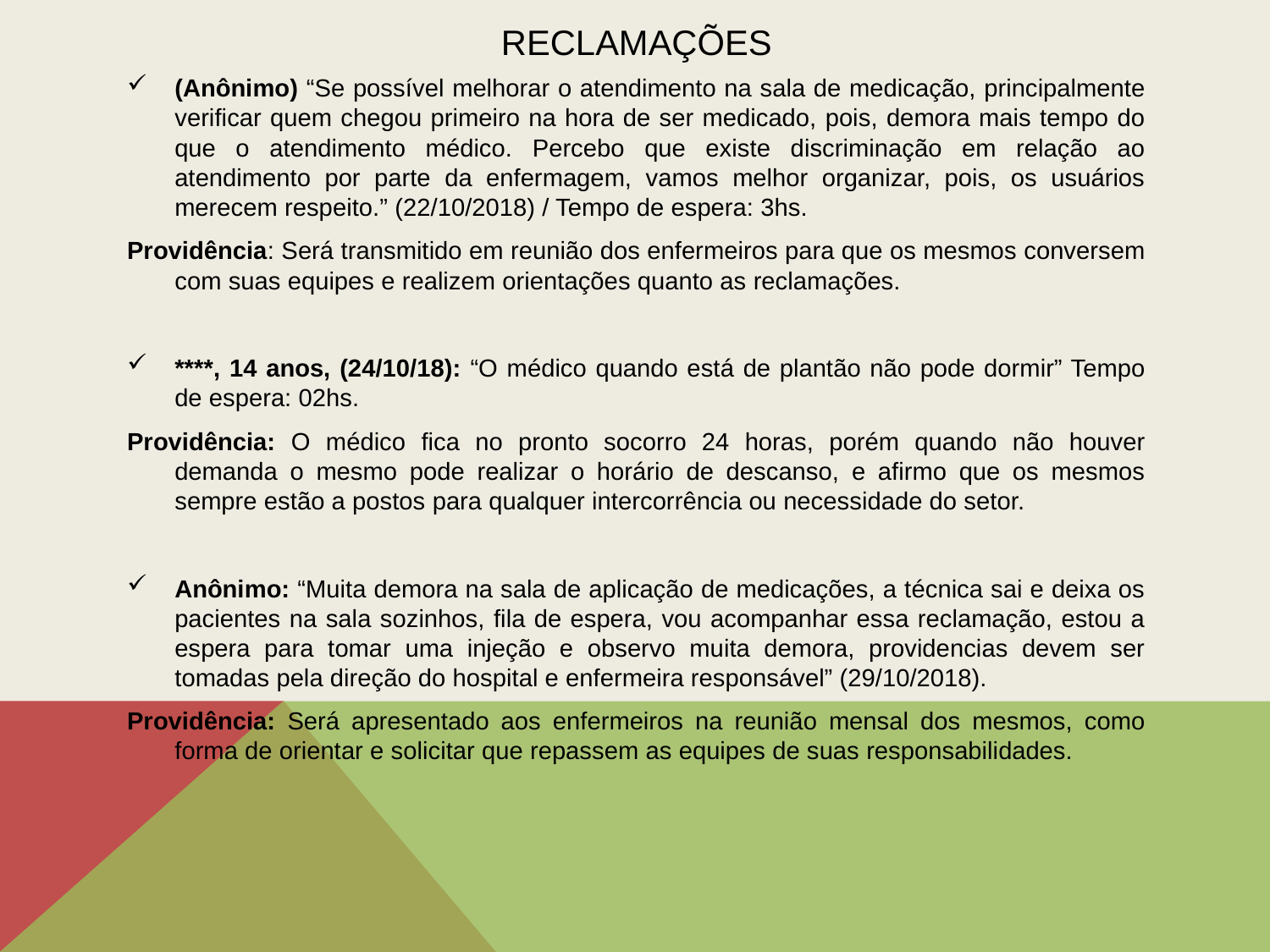

# Reclamações
(Anônimo) “Se possível melhorar o atendimento na sala de medicação, principalmente verificar quem chegou primeiro na hora de ser medicado, pois, demora mais tempo do que o atendimento médico. Percebo que existe discriminação em relação ao atendimento por parte da enfermagem, vamos melhor organizar, pois, os usuários merecem respeito.” (22/10/2018) / Tempo de espera: 3hs.
Providência: Será transmitido em reunião dos enfermeiros para que os mesmos conversem com suas equipes e realizem orientações quanto as reclamações.

****, 14 anos, (24/10/18): “O médico quando está de plantão não pode dormir” Tempo de espera: 02hs.
Providência: O médico fica no pronto socorro 24 horas, porém quando não houver demanda o mesmo pode realizar o horário de descanso, e afirmo que os mesmos sempre estão a postos para qualquer intercorrência ou necessidade do setor.

Anônimo: “Muita demora na sala de aplicação de medicações, a técnica sai e deixa os pacientes na sala sozinhos, fila de espera, vou acompanhar essa reclamação, estou a espera para tomar uma injeção e observo muita demora, providencias devem ser tomadas pela direção do hospital e enfermeira responsável” (29/10/2018).
Providência: Será apresentado aos enfermeiros na reunião mensal dos mesmos, como forma de orientar e solicitar que repassem as equipes de suas responsabilidades.